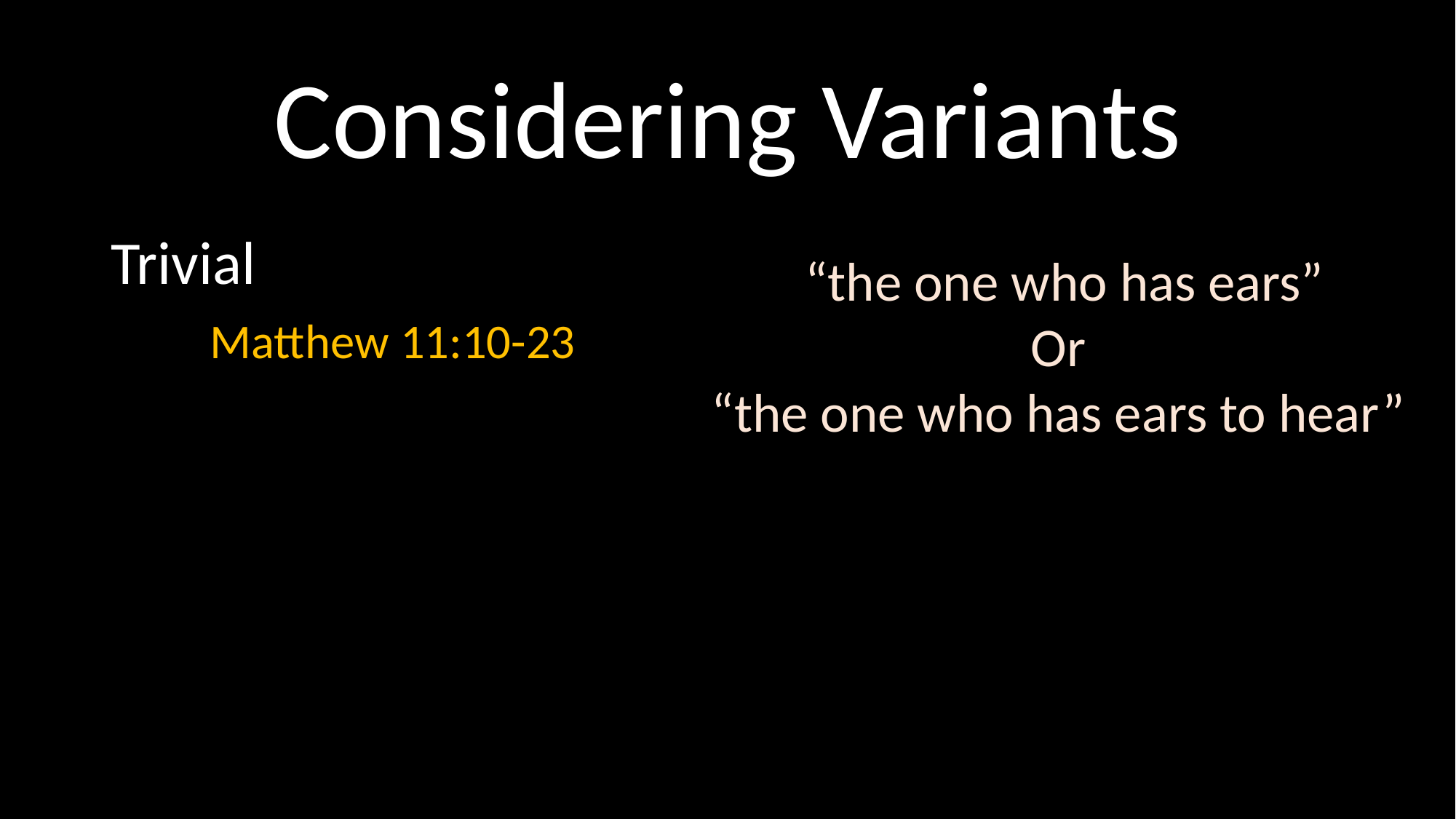

# Considering Variants
Matthew 11:10-23
Trivial

 “the one who has ears”
Or
“the one who has ears to hear”